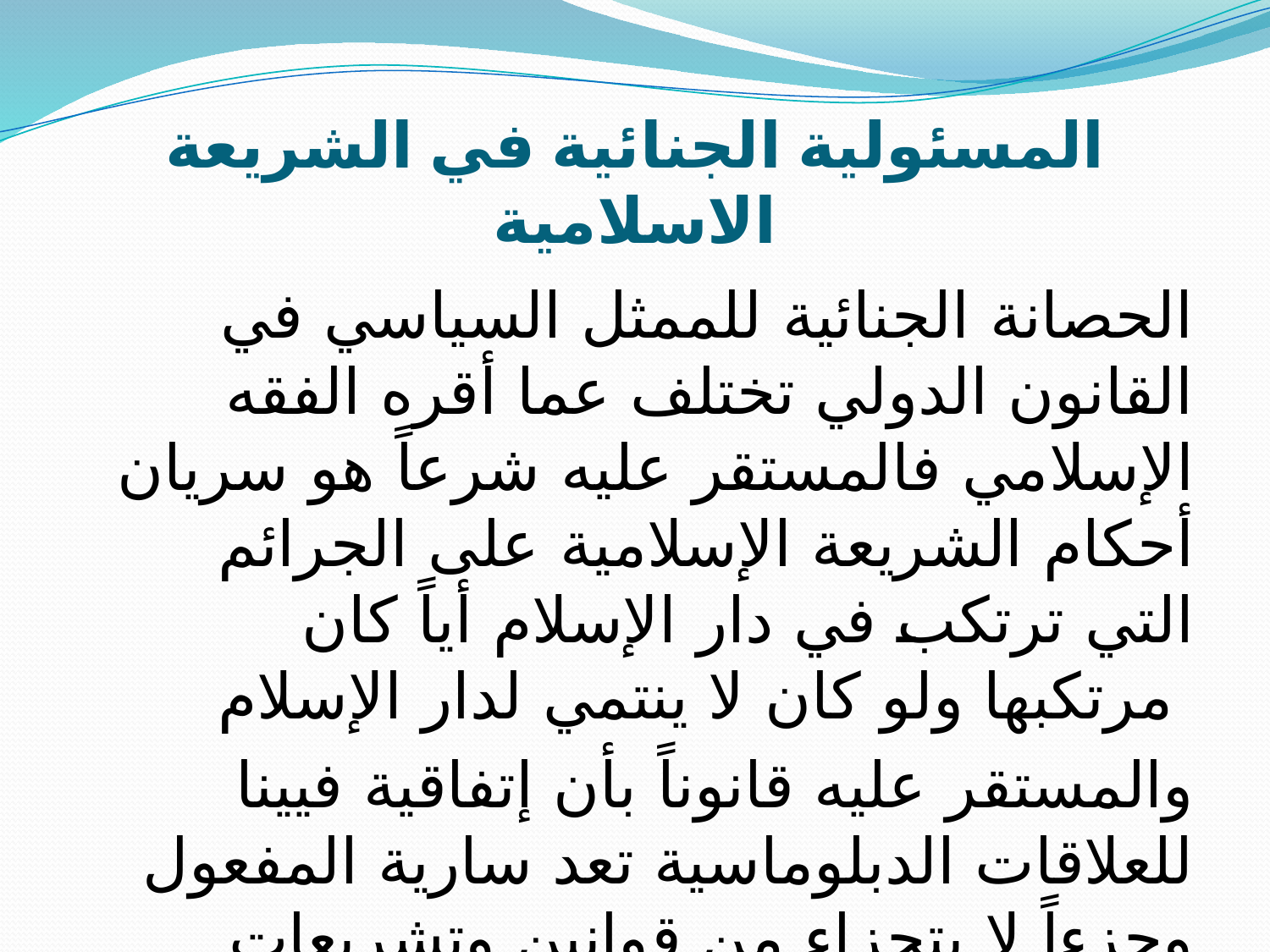

# المسئولية الجنائية في الشريعة الاسلامية
الحصانة الجنائية للممثل السياسي في القانون الدولي تختلف عما أقره الفقه الإسلامي فالمستقر عليه شرعاً هو سريان أحكام الشريعة الإسلامية على الجرائم التي ترتكب في دار الإسلام أياً كان مرتكبها ولو كان لا ينتمي لدار الإسلام
والمستقر عليه قانوناً بأن إتفاقية فيينا للعلاقات الدبلوماسية تعد سارية المفعول وجزءاً لا يتجزاء من قوانين وتشريعات الدول المنضمة إليها ونصوصها القانونية هي التي تحكم العلاقات الدبلوماسية بين الدول وبموجب الاتفاقية يتمتع الممثل السياسي بالحصانة الجنائية